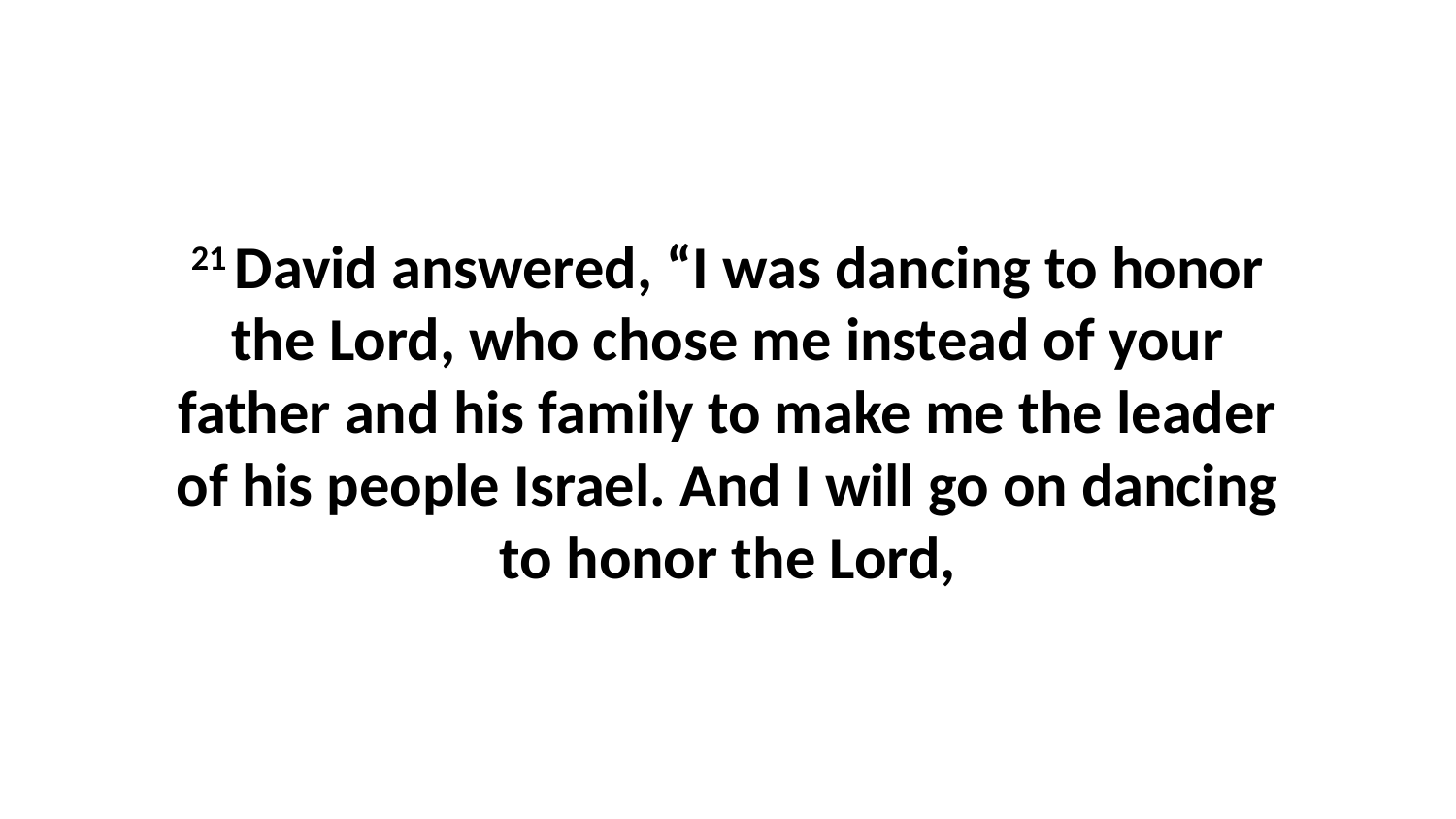

21 David answered, “I was dancing to honor the Lord, who chose me instead of your father and his family to make me the leader of his people Israel. And I will go on dancing to honor the Lord,